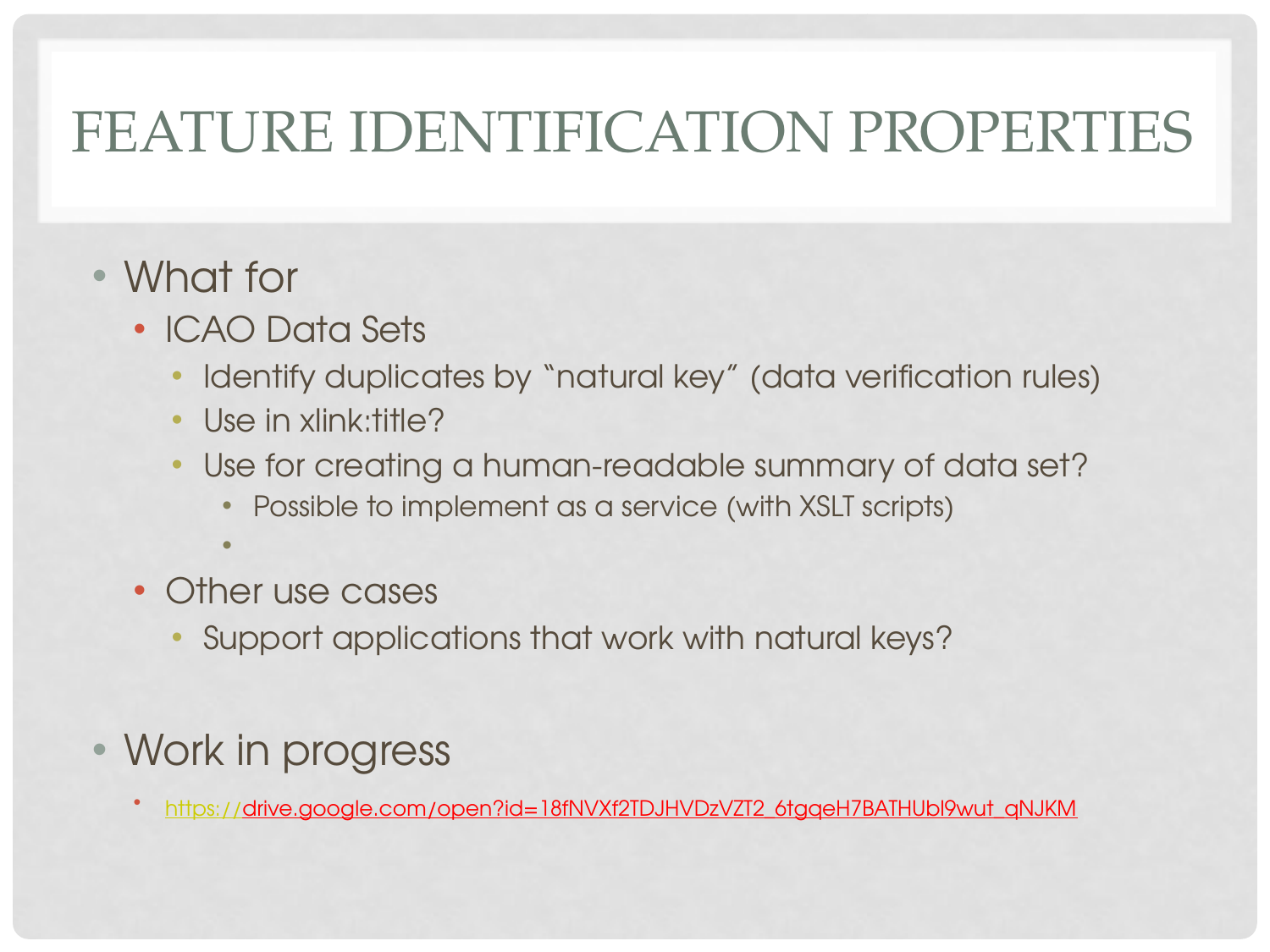

# Feature identification properties
What for
ICAO Data Sets
Identify duplicates by “natural key” (data verification rules)
Use in xlink:title?
Use for creating a human-readable summary of data set?
Possible to implement as a service (with XSLT scripts)

Other use cases
Support applications that work with natural keys?

Work in progress
https://drive.google.com/open?id=18fNVXf2TDJHVDzVZT2_6tgqeH7BATHUbl9wut_qNJKM